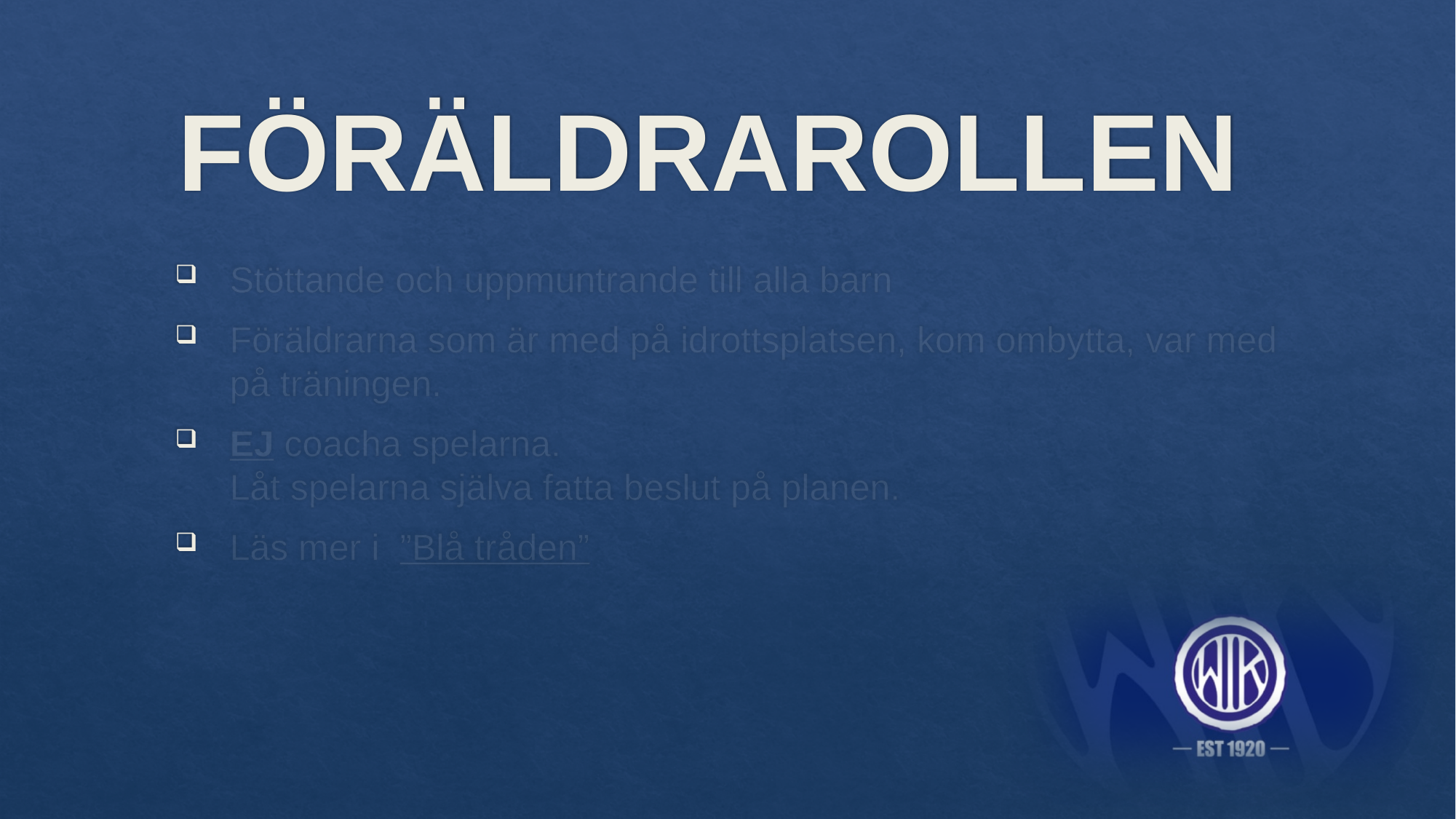

# FÖRÄLDRAROLLEN
Stöttande och uppmuntrande till alla barn
Föräldrarna som är med på idrottsplatsen, kom ombytta, var med på träningen.
EJ coacha spelarna.
Låt spelarna själva fatta beslut på planen.
Läs mer i  ”Blå tråden”